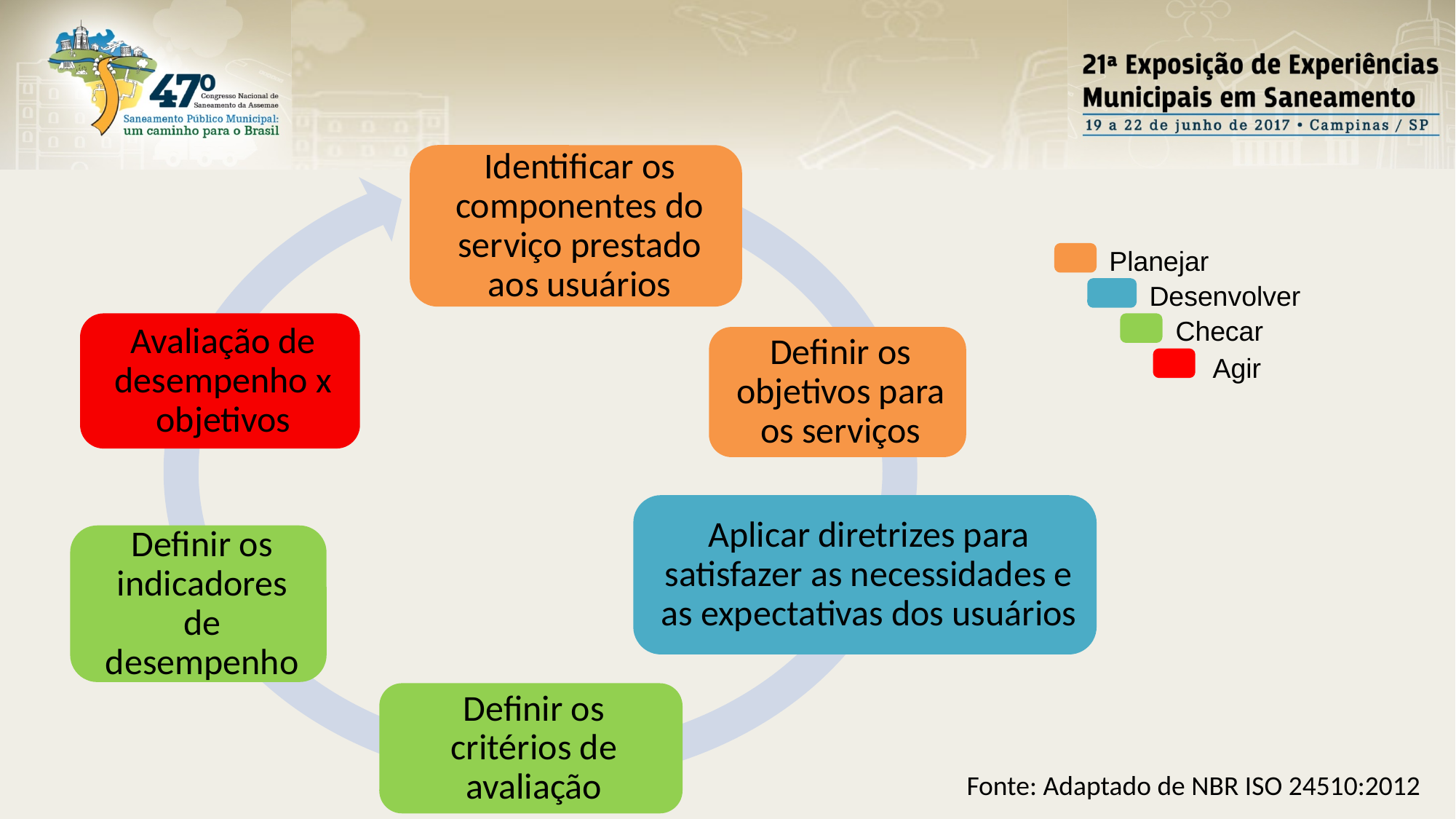

Identificar os componentes do serviço prestado aos usuários
Definir os objetivos para os serviços
Aplicar diretrizes para satisfazer as necessidades e as expectativas dos usuários
Definir os critérios de avaliação
Definir os indicadores de desempenho
Avaliação de desempenho x objetivos
Planejar

Desenvolver

Checar

Agir

Fonte: Adaptado de NBR ISO 24510:2012